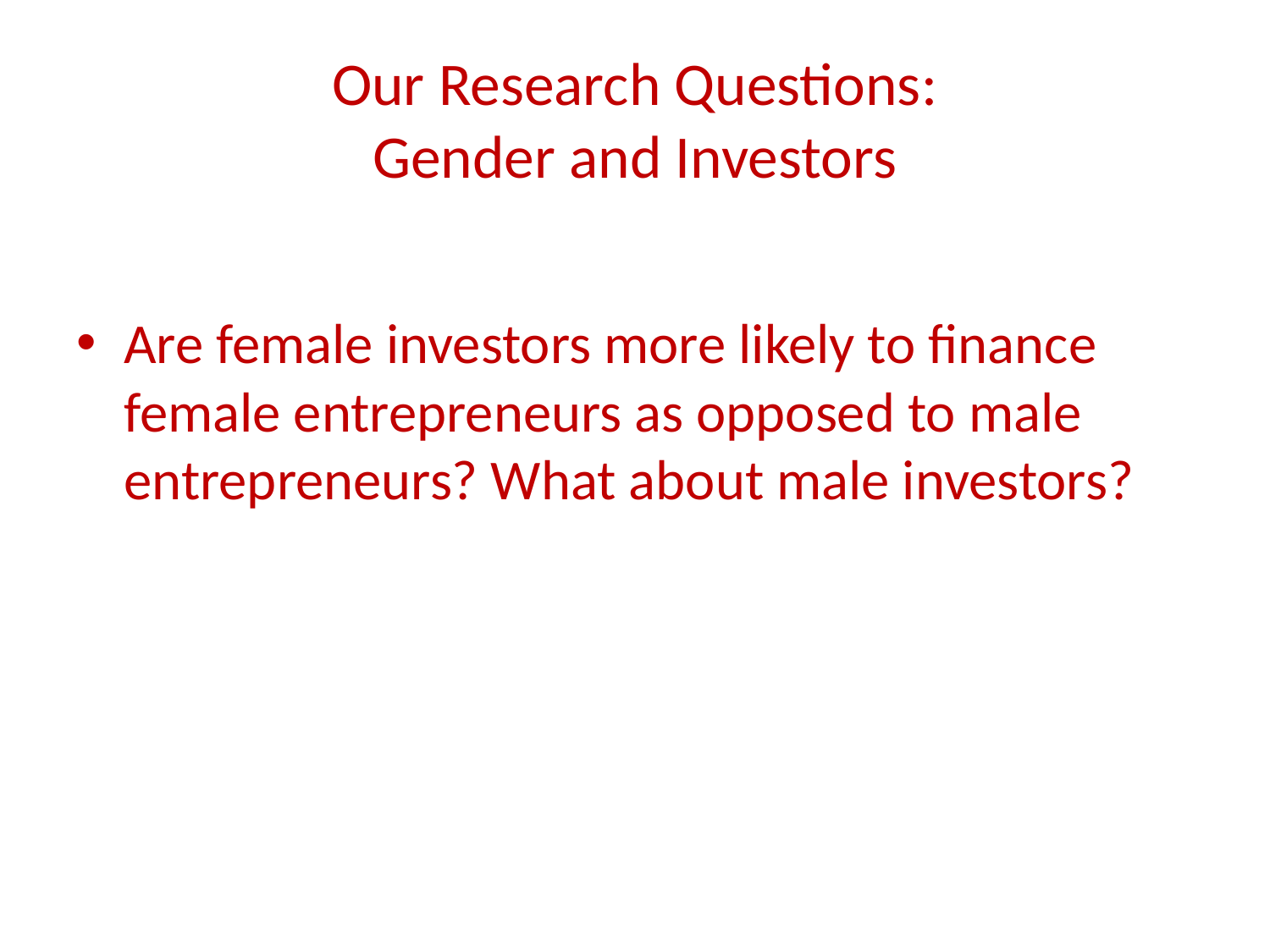

# Our Research Questions: Gender and Investors

Are female investors more likely to finance female entrepreneurs as opposed to male entrepreneurs? What about male investors?